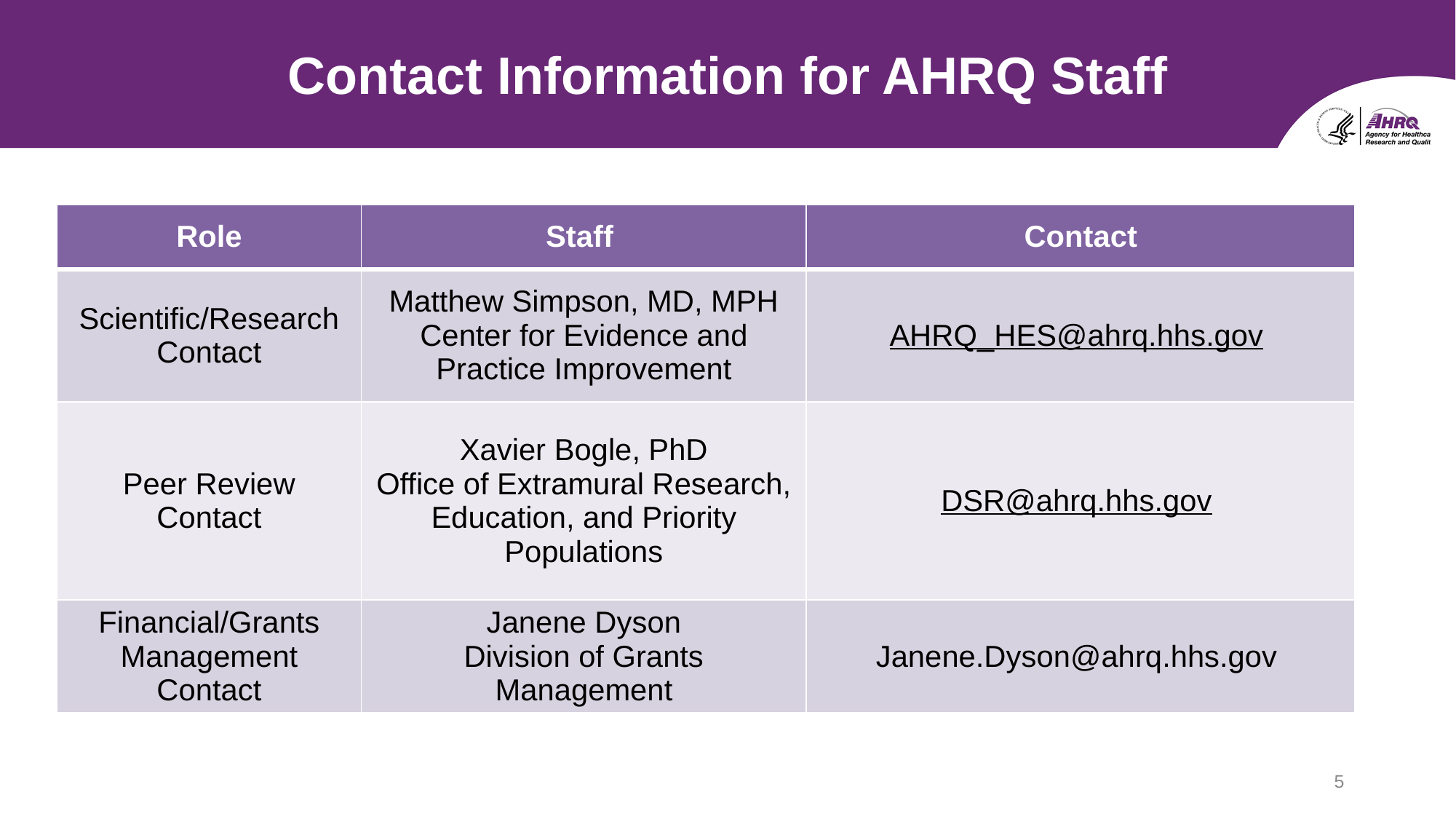

# Contact Information for AHRQ Staff
| Role | Staff | Contact |
| --- | --- | --- |
| Scientific/Research Contact | Matthew Simpson, MD, MPH Center for Evidence and Practice Improvement | AHRQ\_HES@ahrq.hhs.gov |
| Peer Review Contact | Xavier Bogle, PhD Office of Extramural Research, Education, and Priority Populations | DSR@ahrq.hhs.gov |
| Financial/Grants Management Contact | Janene Dyson Division of Grants Management | Janene.Dyson@ahrq.hhs.gov |
5